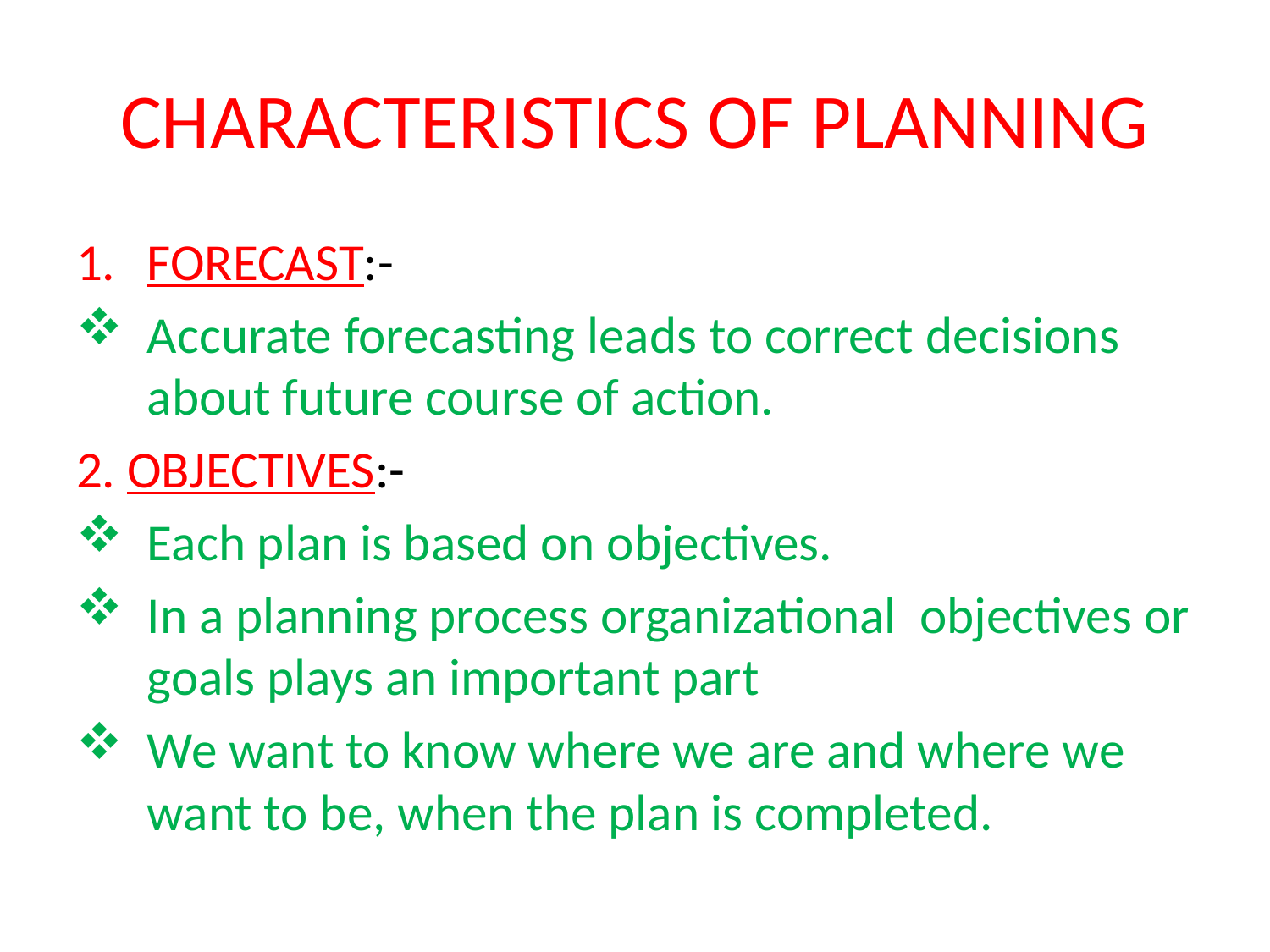

# CHARACTERISTICS OF PLANNING
FORECAST:-
Accurate forecasting leads to correct decisions about future course of action.
2. OBJECTIVES:-
Each plan is based on objectives.
In a planning process organizational  objectives or goals plays an important part
We want to know where we are and where we want to be, when the plan is completed.